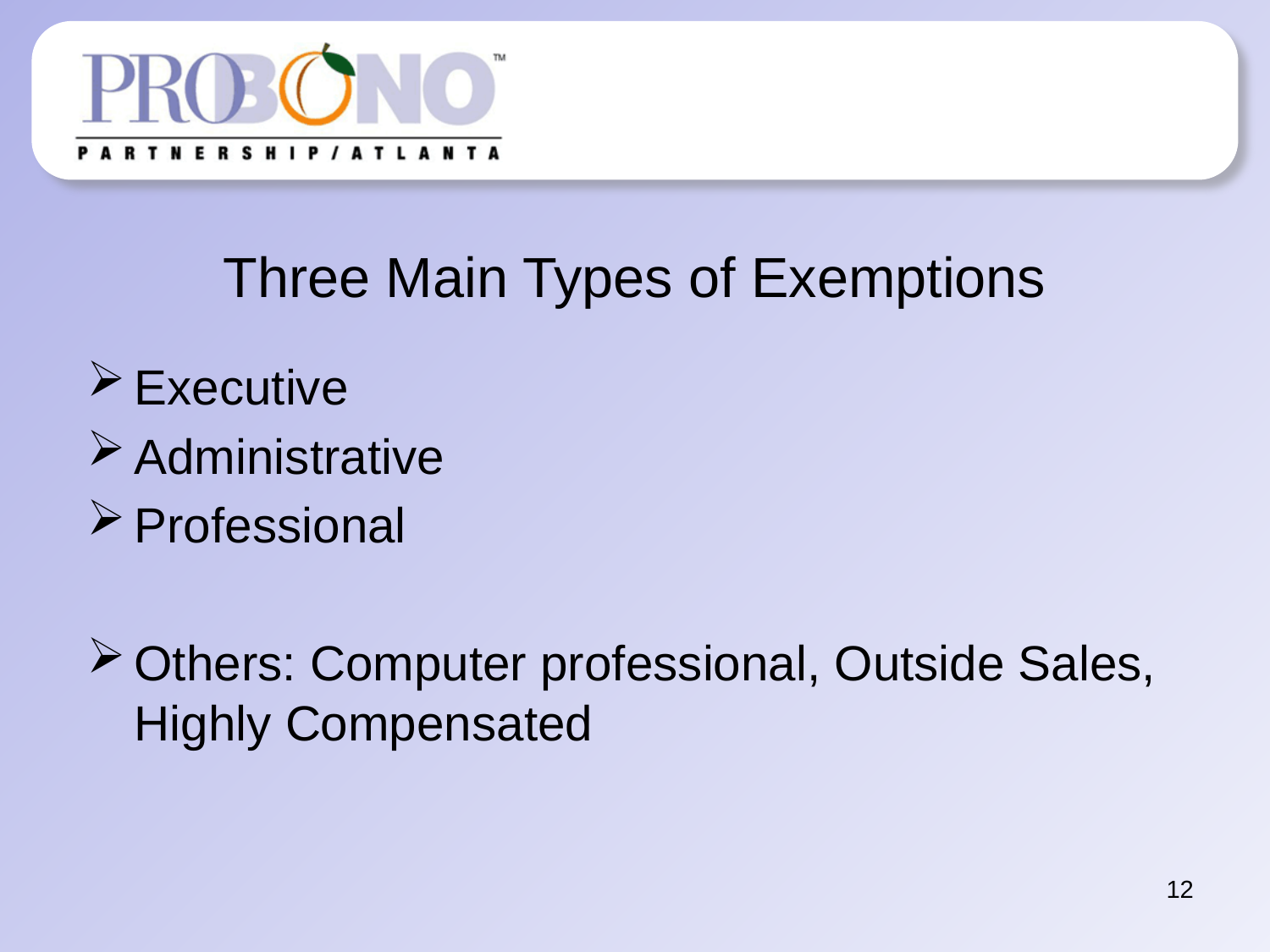

# Three Main Types of Exemptions
Executive
Administrative
Professional

Others: Computer professional, Outside Sales, Highly Compensated
12